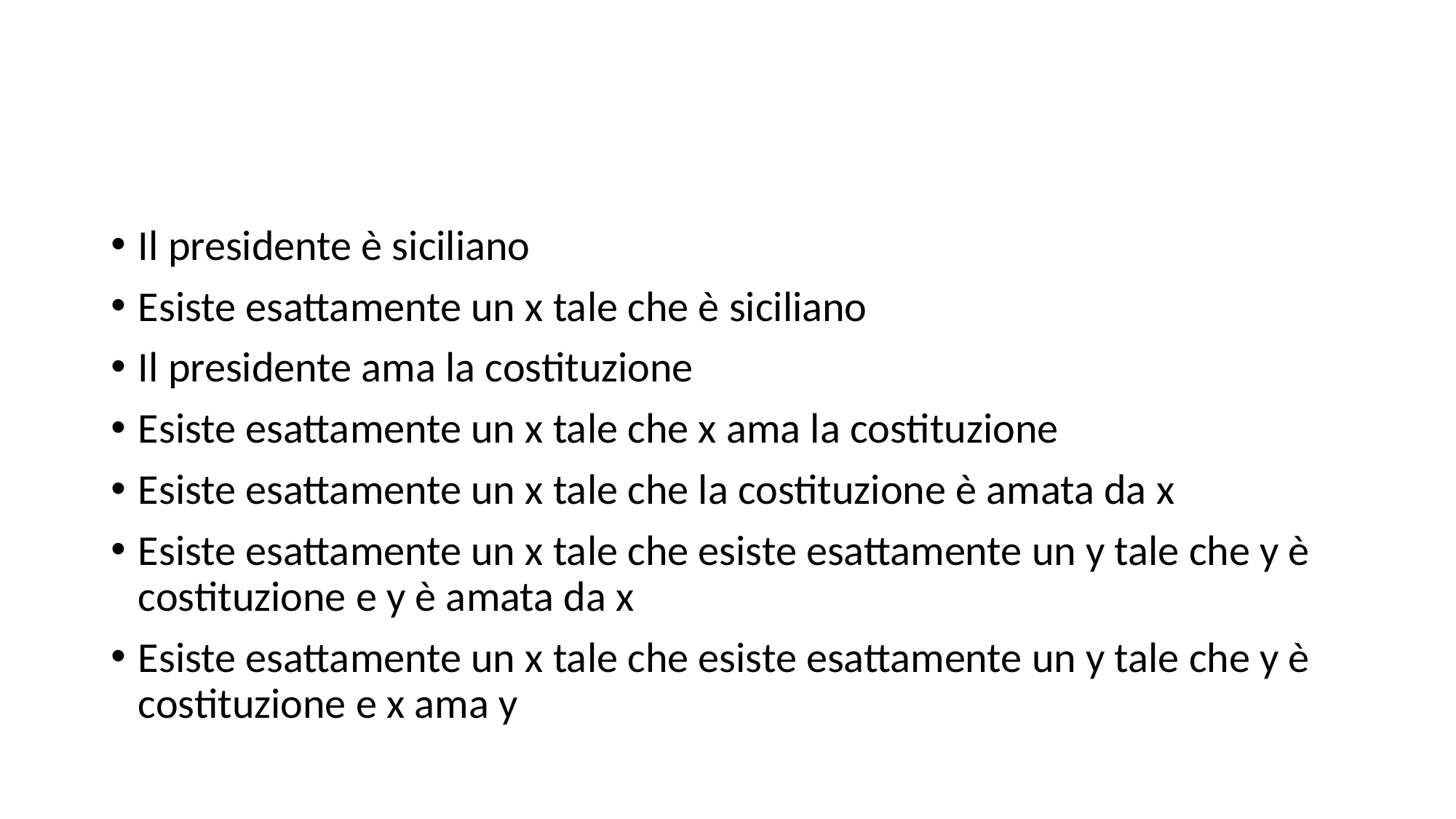

#
Il presidente è siciliano
Esiste esattamente un x tale che è siciliano
Il presidente ama la costituzione
Esiste esattamente un x tale che x ama la costituzione
Esiste esattamente un x tale che la costituzione è amata da x
Esiste esattamente un x tale che esiste esattamente un y tale che y è costituzione e y è amata da x
Esiste esattamente un x tale che esiste esattamente un y tale che y è costituzione e x ama y